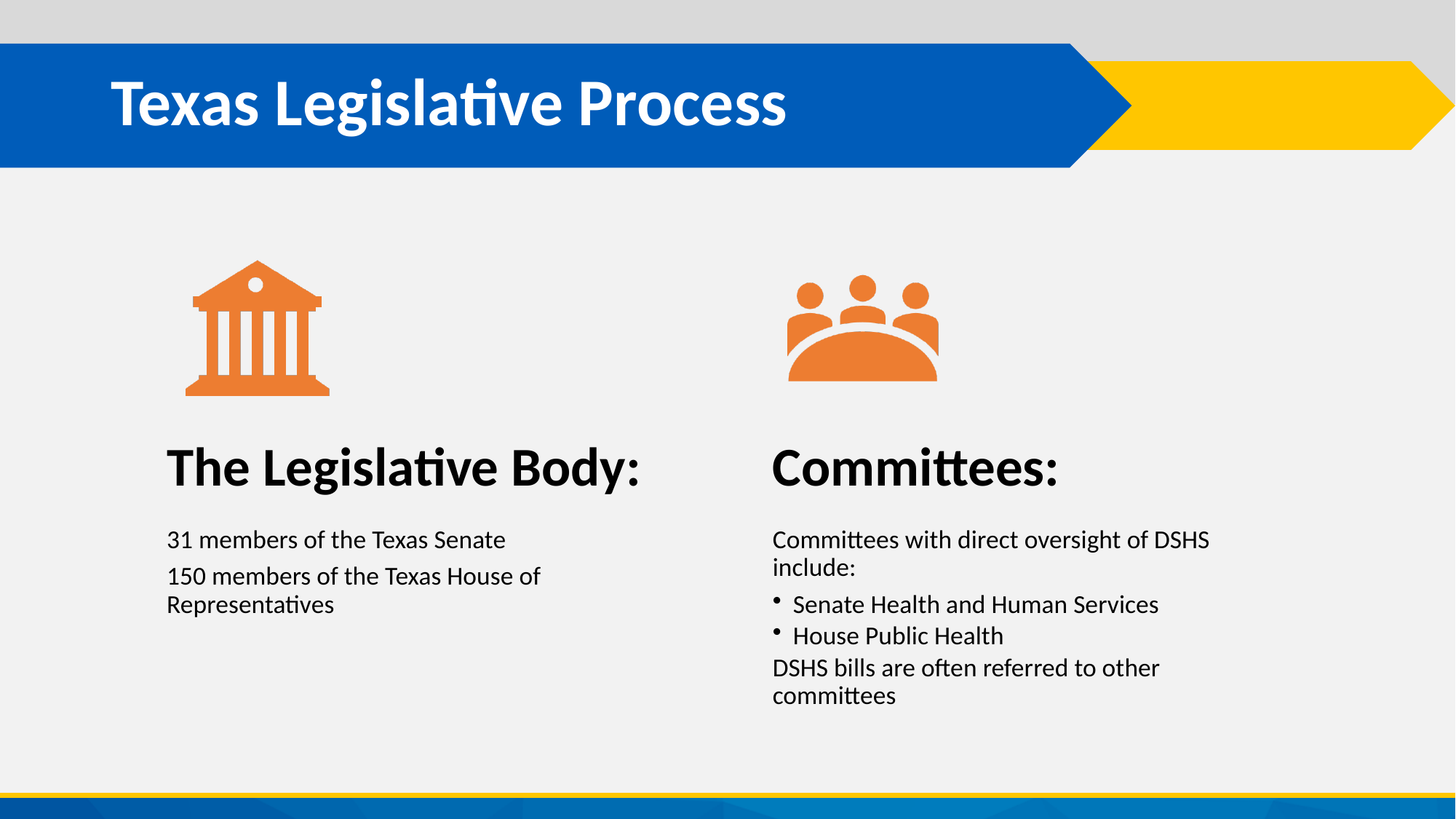

# Texas Legislative Process
The Legislative Body:
31 members of the Texas Senate
150 members of the Texas House of Representatives
Committees:
Committees with direct oversight of DSHS include:
Senate Health and Human Services
House Public Health
DSHS bills are often referred to other committees